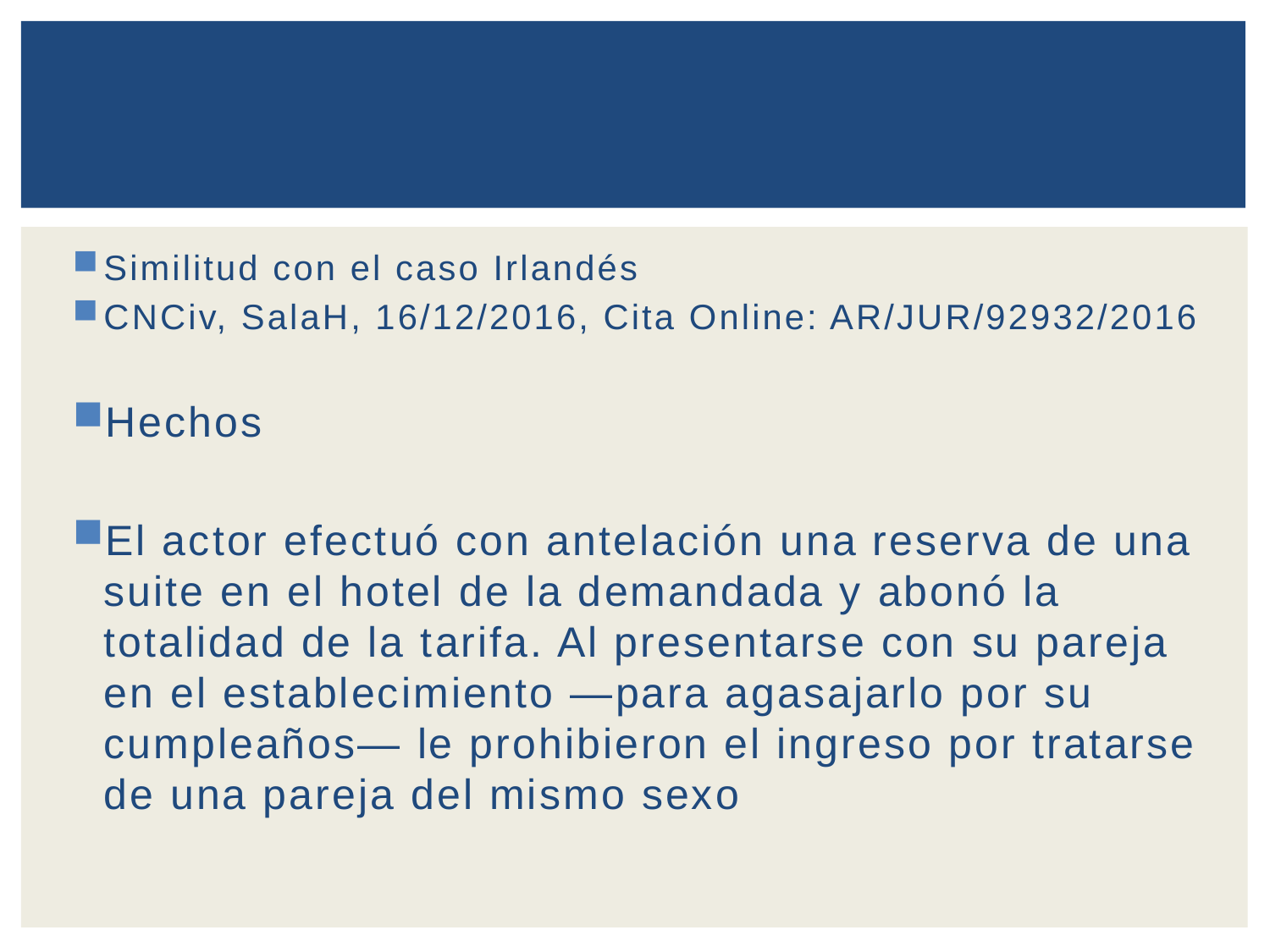

Similitud con el caso Irlandés
CNCiv, SalaH, 16/12/2016, Cita Online: AR/JUR/92932/2016

Hechos

El actor efectuó con antelación una reserva de una suite en el hotel de la demandada y abonó la totalidad de la tarifa. Al presentarse con su pareja en el establecimiento —para agasajarlo por su cumpleaños— le prohibieron el ingreso por tratarse de una pareja del mismo sexo